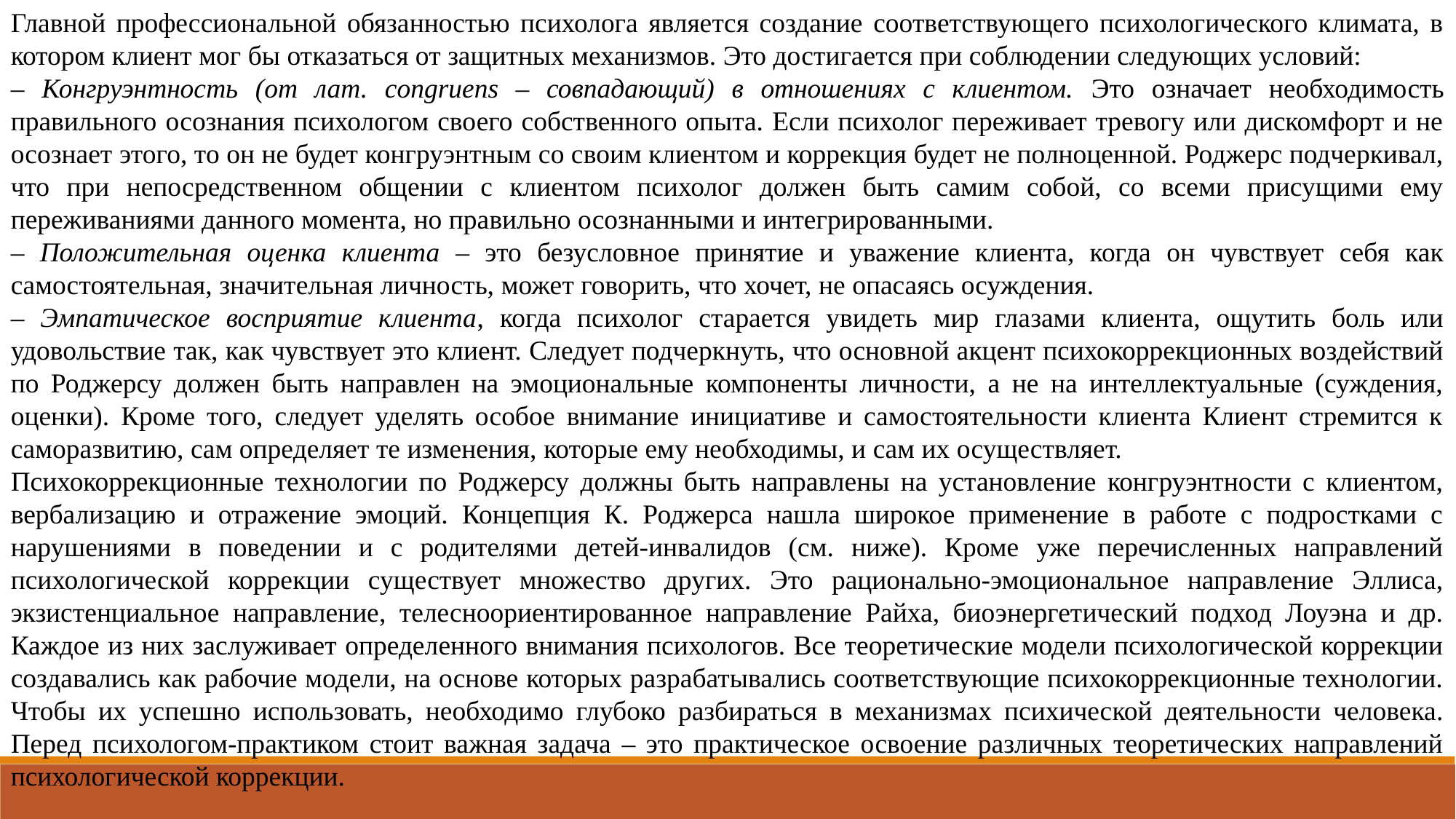

Главной профессиональной обязанностью психолога является создание соответствующего психологического климата, в котором клиент мог бы отказаться от защитных механизмов. Это достигается при соблюдении следующих условий:
– Конгруэнтность (от лат. congruens – совпадающий) в отношениях с клиентом. Это означает необходимость правильного осознания психологом своего собственного опыта. Если психолог переживает тревогу или дискомфорт и не осознает этого, то он не будет конгруэнтным со своим клиентом и коррекция будет не полноценной. Роджерс подчеркивал, что при непосредственном общении с клиентом психолог должен быть самим собой, со всеми присущими ему переживаниями данного момента, но правильно осознанными и интегрированными.
– Положительная оценка клиента – это безусловное принятие и уважение клиента, когда он чувствует себя как самостоятельная, значительная личность, может говорить, что хочет, не опасаясь осуждения.
– Эмпатическое восприятие клиента, когда психолог старается увидеть мир глазами клиента, ощутить боль или удовольствие так, как чувствует это клиент. Следует подчеркнуть, что основной акцент психокоррекционных воздействий по Роджерсу должен быть направлен на эмоциональные компоненты личности, а не на интеллектуальные (суждения, оценки). Кроме того, следует уделять особое внимание инициативе и самостоятельности клиента Клиент стремится к саморазвитию, сам определяет те изменения, которые ему необходимы, и сам их осуществляет.
Психокоррекционные технологии по Роджерсу должны быть направлены на установление конгруэнтности с клиентом, вербализацию и отражение эмоций. Концепция К. Роджерса нашла широкое применение в работе с подростками с нарушениями в поведении и с родителями детей-инвалидов (см. ниже). Кроме уже перечисленных направлений психологической коррекции существует множество других. Это рационально-эмоциональное направление Эллиса, экзистенциальное направление, телесноориентированное направление Райха, биоэнергетический подход Лоуэна и др. Каждое из них заслуживает определенного внимания психологов. Все теоретические модели психологической коррекции создавались как рабочие модели, на основе которых разрабатывались соответствующие психокоррекционные технологии. Чтобы их успешно использовать, необходимо глубоко разбираться в механизмах психической деятельности человека. Перед психологом-практиком стоит важная задача – это практическое освоение различных теоретических направлений психологической коррекции.